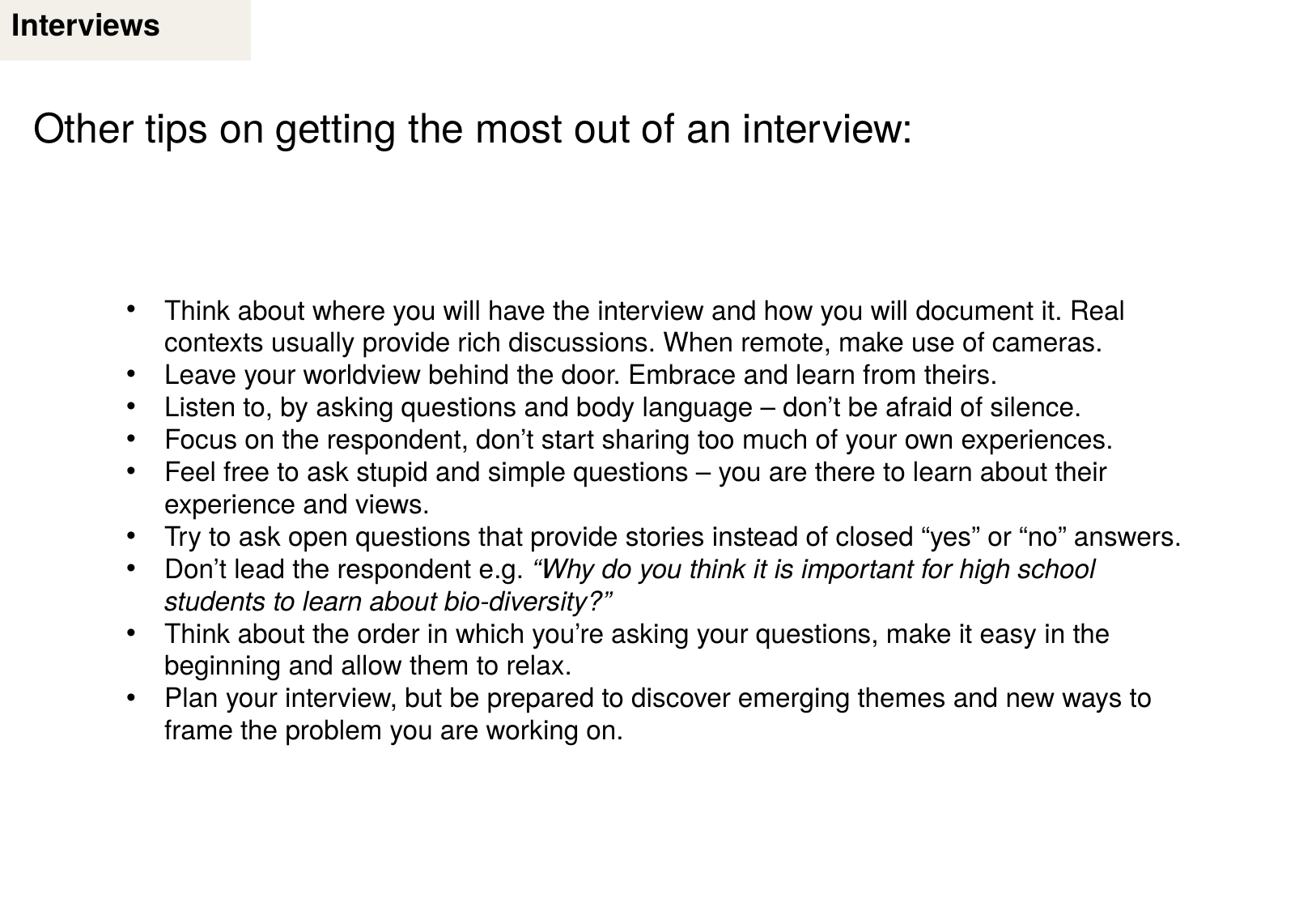

Interviews
Other tips on getting the most out of an interview:
Think about where you will have the interview and how you will document it. Real contexts usually provide rich discussions. When remote, make use of cameras.
Leave your worldview behind the door. Embrace and learn from theirs.
Listen to, by asking questions and body language – don’t be afraid of silence.
Focus on the respondent, don’t start sharing too much of your own experiences.
Feel free to ask stupid and simple questions – you are there to learn about their experience and views.
Try to ask open questions that provide stories instead of closed “yes” or “no” answers.
Don’t lead the respondent e.g. “Why do you think it is important for high school students to learn about bio-diversity?”
Think about the order in which you’re asking your questions, make it easy in the beginning and allow them to relax.
Plan your interview, but be prepared to discover emerging themes and new ways to frame the problem you are working on.